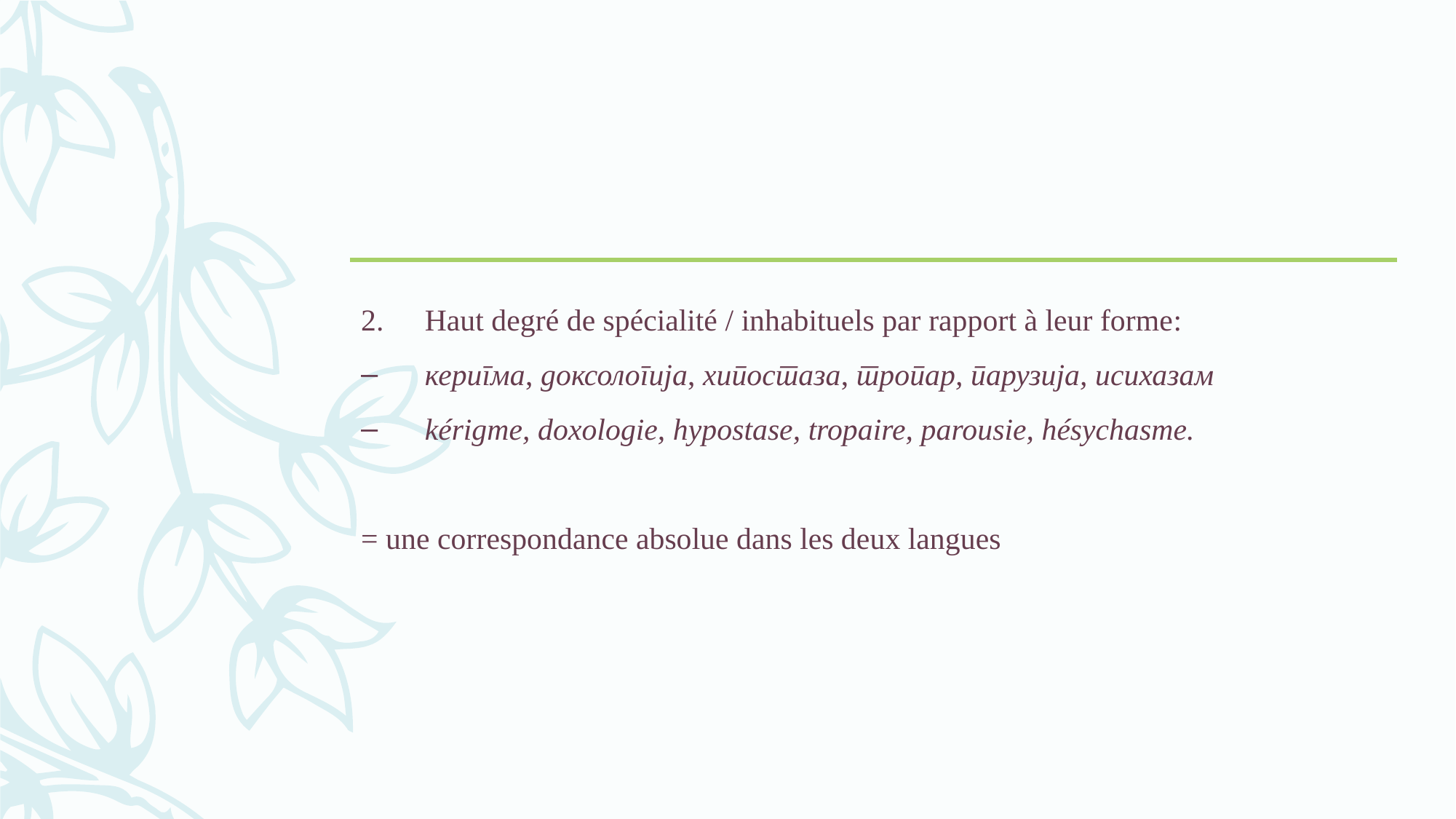

#
Haut degré de spécialité / inhabituels par rapport à leur forme:
керигма, доксологија, хипостаза, тропар, парузија, исихазам
kérigme, doxologie, hypostase, tropaire, parousie, hésychasme.

= une correspondance absolue dans les deux langues